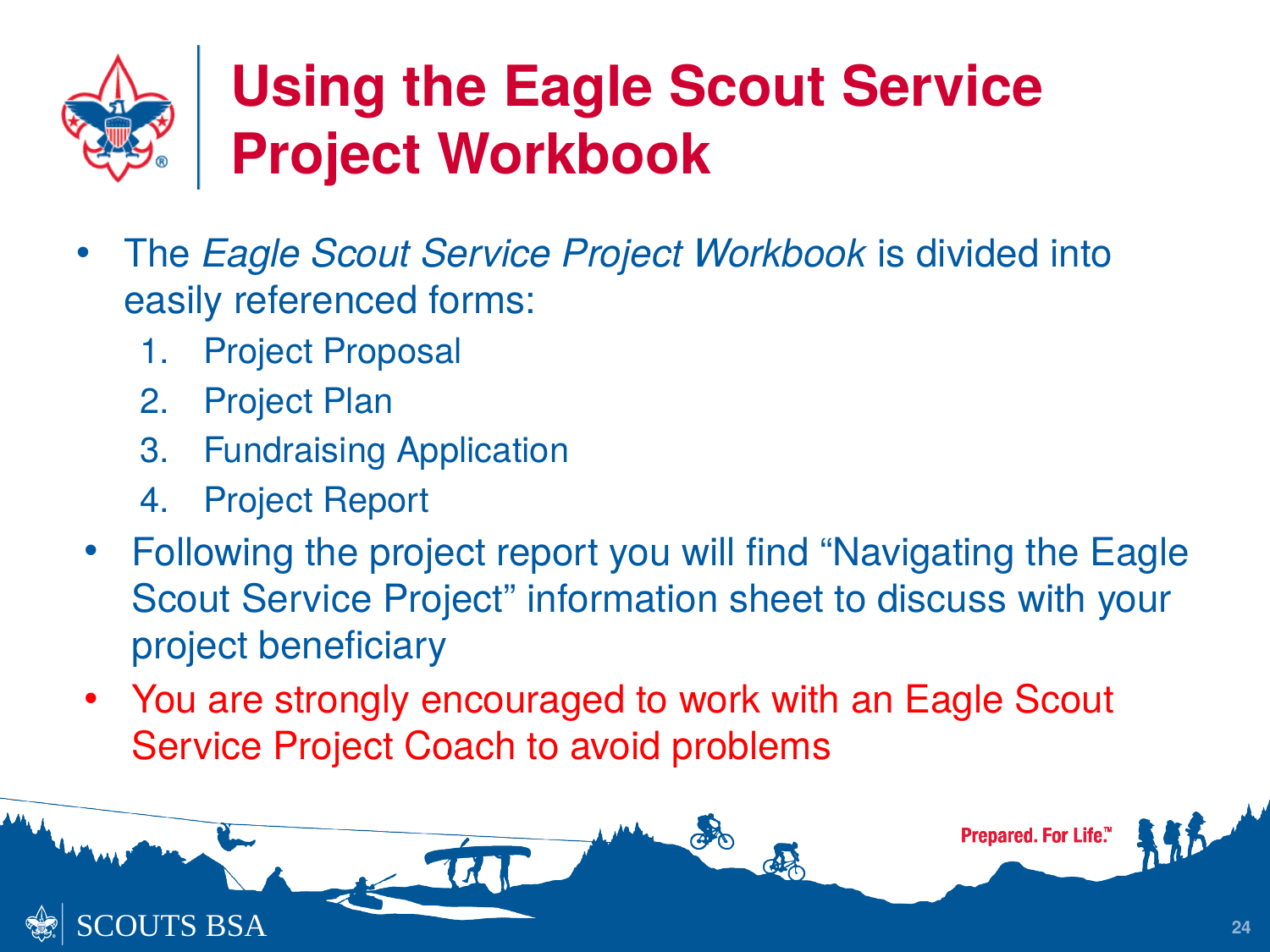

# Using the Eagle Scout Service Project Workbook
The Eagle Scout Service Project Workbook is divided into easily referenced forms:
Project Proposal
Project Plan
Fundraising Application
Project Report
Following the project report you will find “Navigating the Eagle Scout Service Project” information sheet to discuss with your project beneficiary
You are strongly encouraged to work with an Eagle Scout Service Project Coach to avoid problems
24